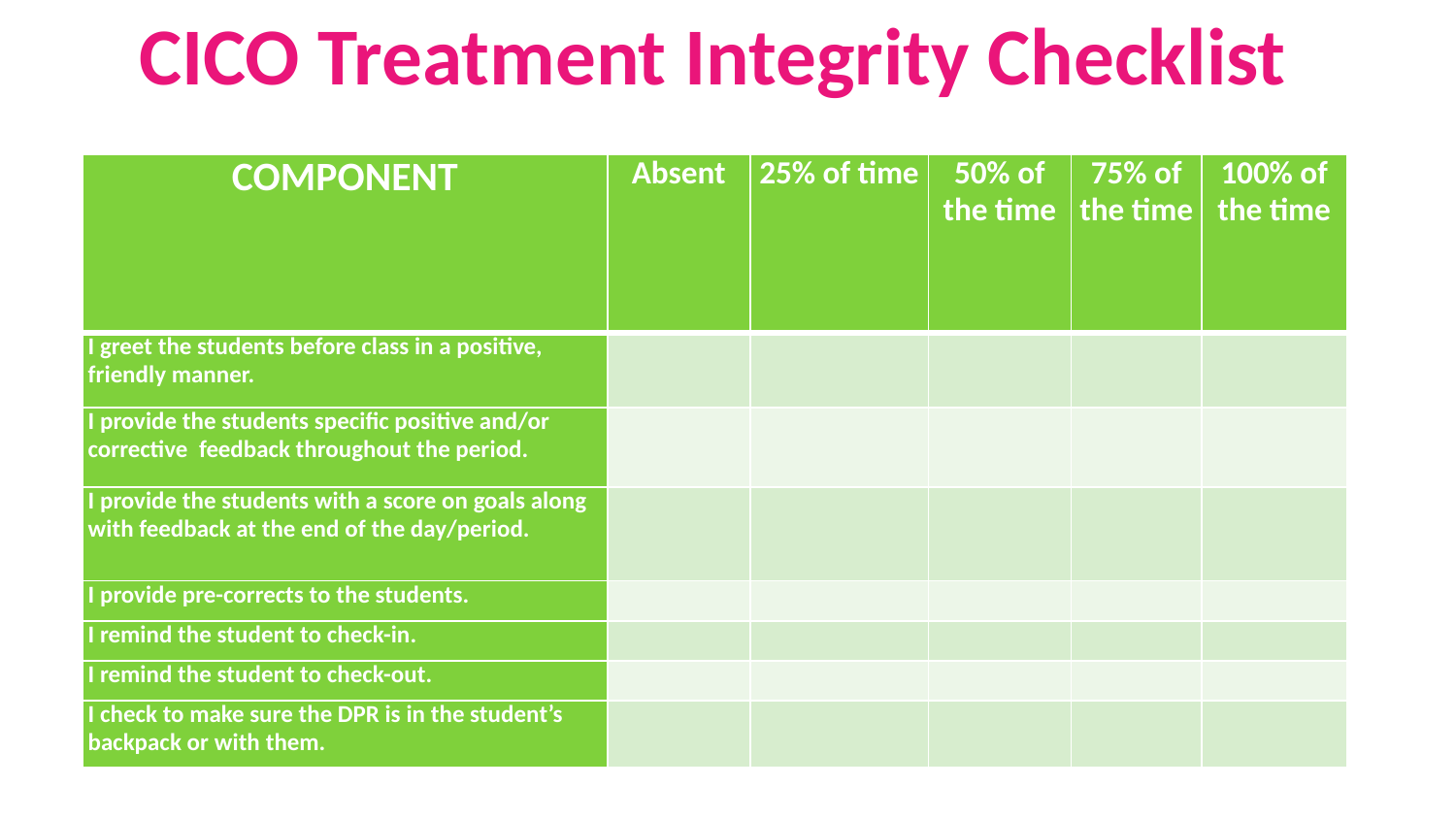

CICO Treatment Integrity Checklist
| COMPONENT | Absent | 25% of time | 50% of the time | 75% of the time | 100% of the time |
| --- | --- | --- | --- | --- | --- |
| I greet the students before class in a positive, friendly manner. |  |  |  |  |  |
| I provide the students specific positive and/or corrective feedback throughout the period. |  |  |  |  |  |
| I provide the students with a score on goals along with feedback at the end of the day/period. |  |  |  |  |  |
| I provide pre-corrects to the students. |  |  |  |  |  |
| I remind the student to check-in. |  |  |  |  |  |
| I remind the student to check-out. |  |  |  |  |  |
| I check to make sure the DPR is in the student’s backpack or with them. |  |  |  |  |  |